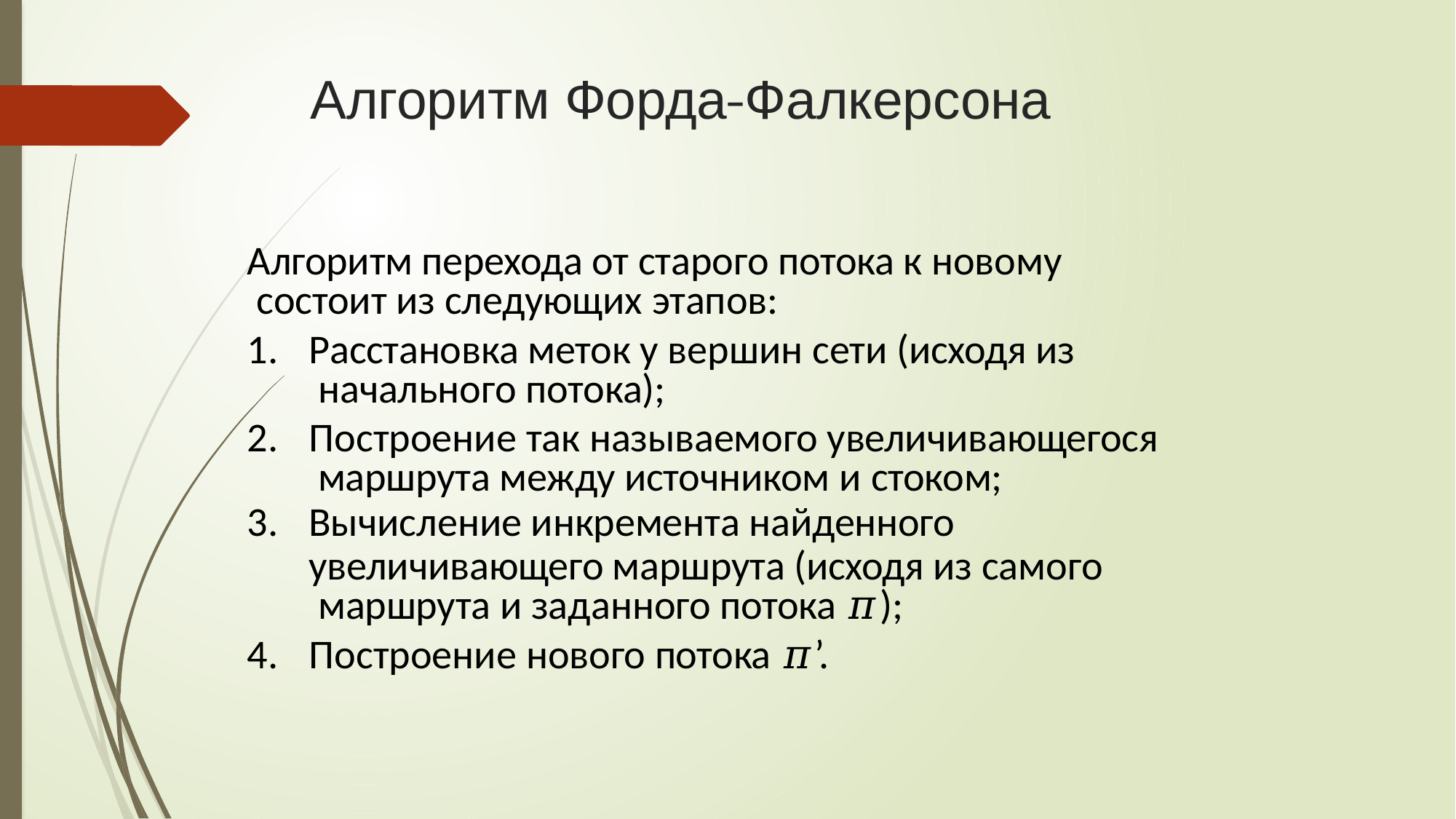

# Алгоритм Форда-Фалкерсона
Алгоритм перехода от старого потока к новому  состоит из следующих этапов:
Расстановка меток у вершин сети (исходя из  начального потока);
Построение так называемого увеличивающегося  маршрута между источником и стоком;
Вычисление инкремента найденного
увеличивающего маршрута (исходя из самого  маршрута и заданного потока 𝜋);
Построение нового потока 𝜋’.